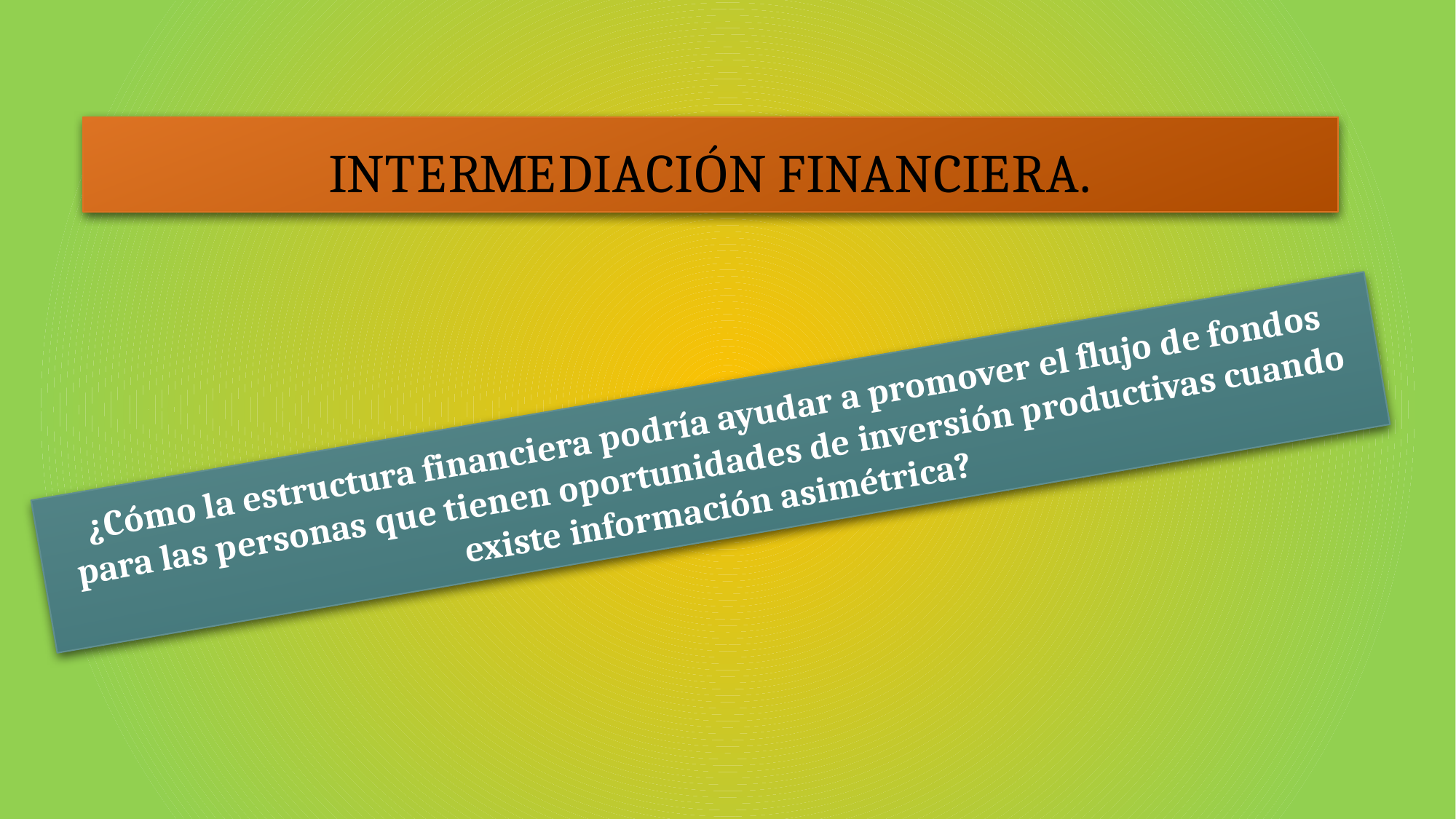

# Intermediación financiera.
¿Cómo la estructura financiera podría ayudar a promover el flujo de fondos para las personas que tienen oportunidades de inversión productivas cuando existe información asimétrica?